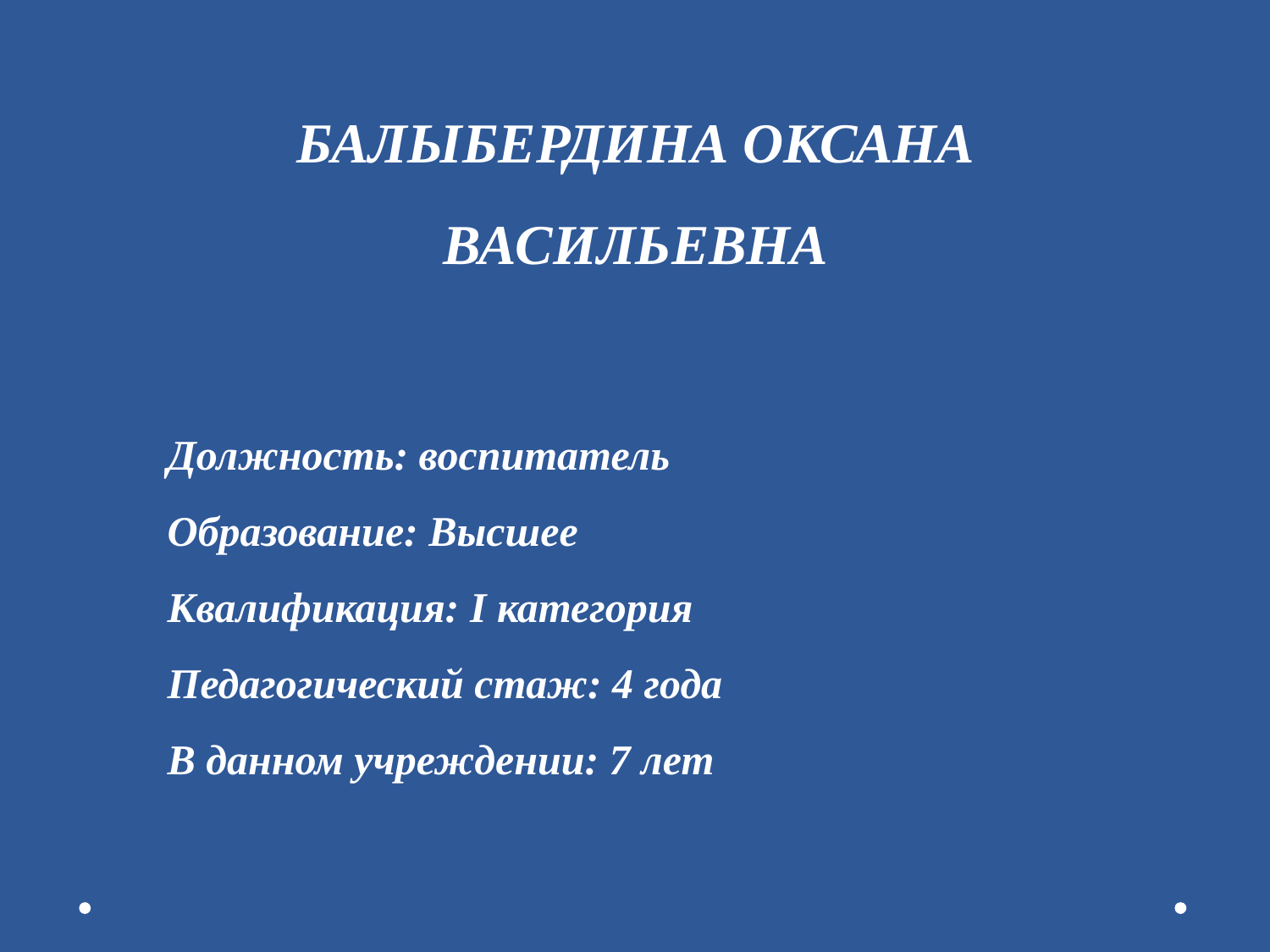

Балыбердина Оксана Васильевна
Должность: воспитатель
Образование: Высшее
Квалификация: I категория
Педагогический стаж: 4 года
В данном учреждении: 7 лет